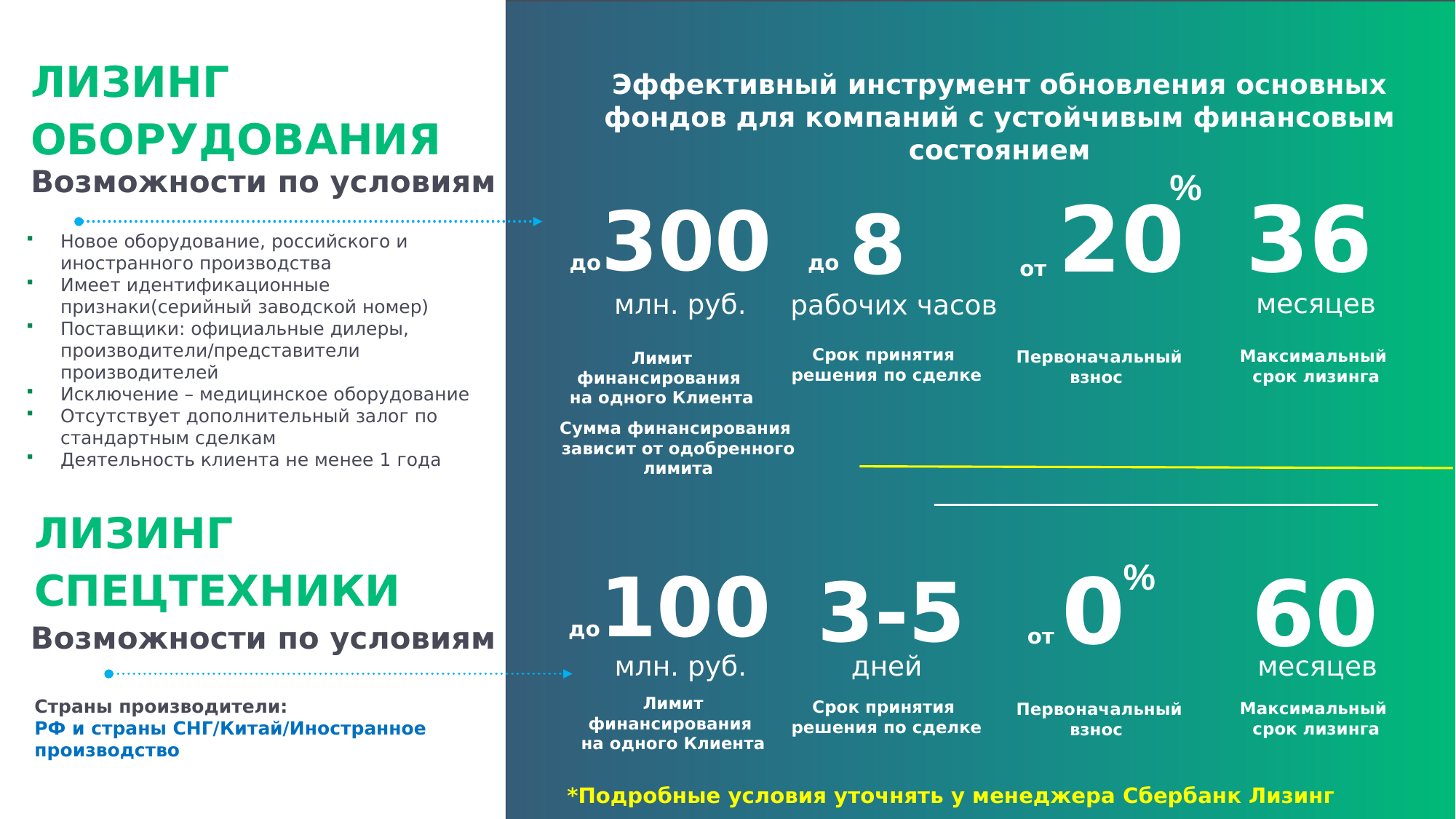

ЛИЗИНГ
ОБОРУДОВАНИЯ
Эффективный инструмент обновления основных фондов для компаний с устойчивым финансовым состоянием
Возможности по условиям
%
20
36
8
до300
месяцев
рабочих часов
млн. руб.
Срок принятия
решения по сделке
Максимальный
срок лизинга
Первоначальный взнос
Новое оборудование, российского и иностранного производства
Имеет идентификационные признаки(серийный заводской номер)
Поставщики: официальные дилеры, производители/представители производителей
Исключение – медицинское оборудование
Отсутствует дополнительный залог по стандартным сделкам
Деятельность клиента не менее 1 года
до
от
Лимит финансирования
на одного Клиента
Сумма финансирования
зависит от одобренного лимита
ЛИЗИНГ
СПЕЦТЕХНИКИ
%

от 0
60
3-5
до100
дней
месяцев
млн. руб.
Срок принятия
решения по сделке
Максимальный
срок лизинга
Первоначальный взнос
Возможности по условиям
Лимит финансирования
на одного Клиента
Страны производители:
РФ и страны СНГ/Китай/Иностранное производство

*Подробные условия уточнять у менеджера Сбербанк Лизинг